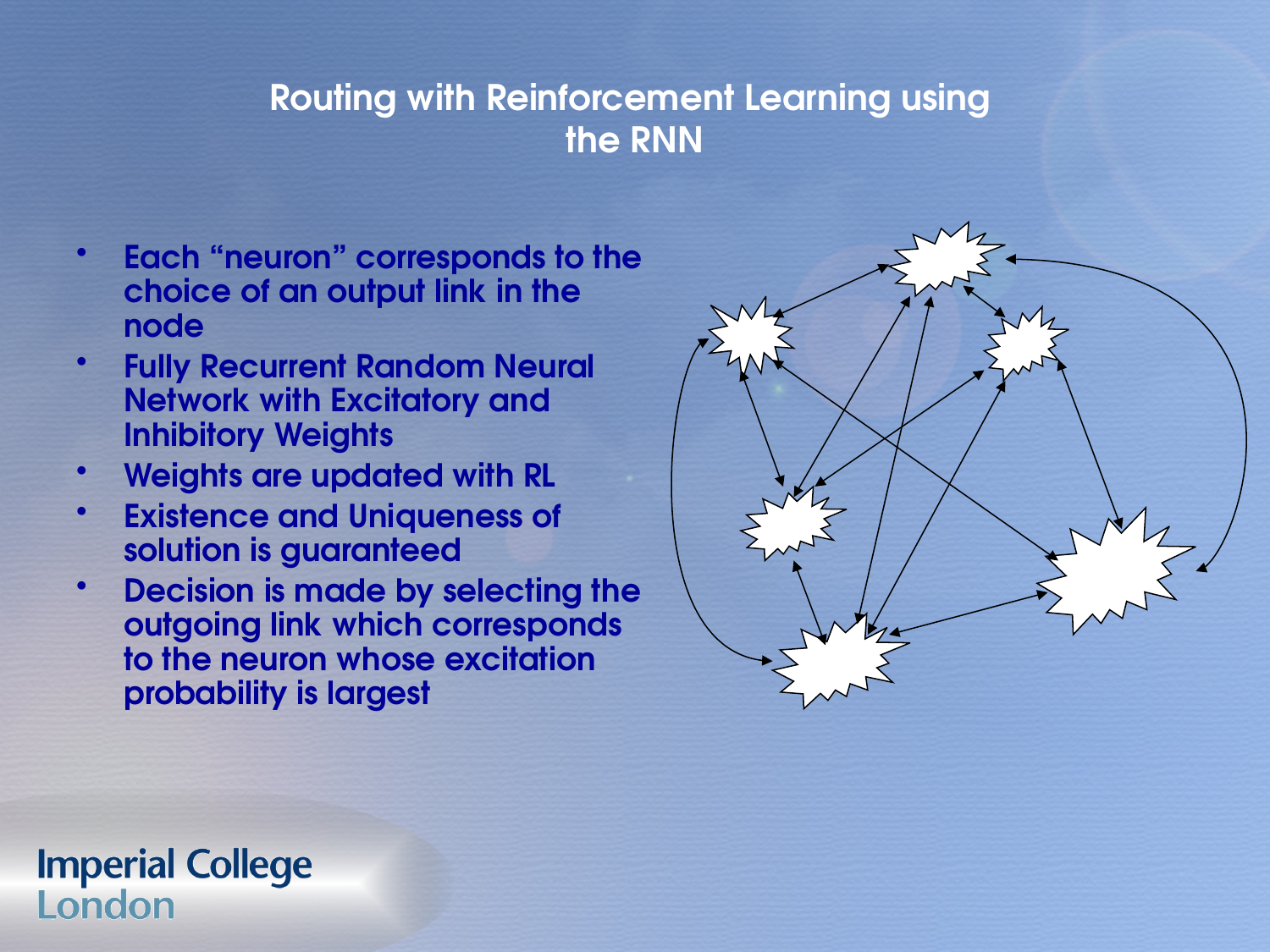

# Routing with Reinforcement Learning using the RNN

Each “neuron” corresponds to the choice of an output link in the node
Fully Recurrent Random Neural Network with Excitatory and Inhibitory Weights
Weights are updated with RL
Existence and Uniqueness of solution is guaranteed
Decision is made by selecting the outgoing link which corresponds to the neuron whose excitation probability is largest